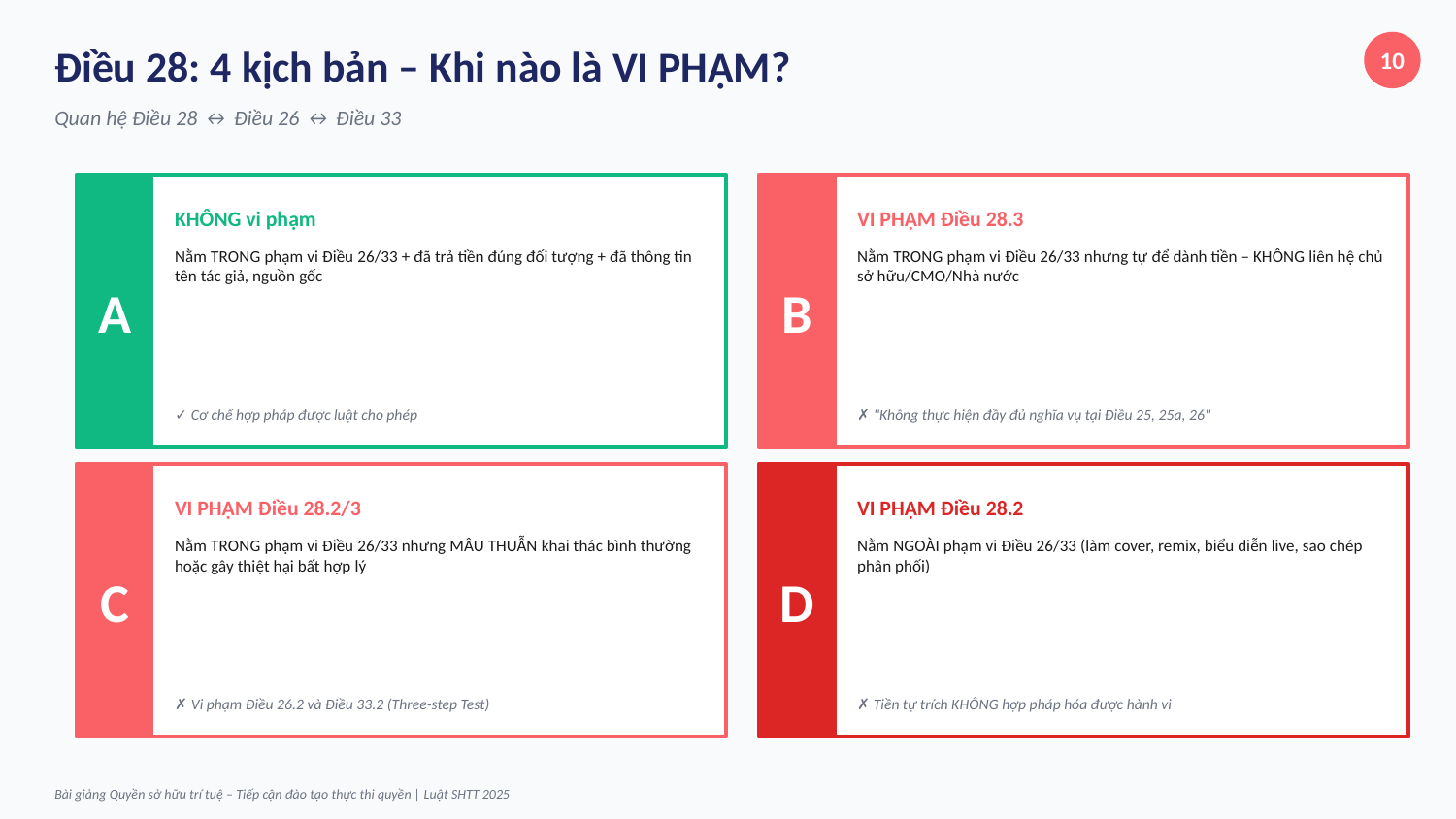

Điều 28: 4 kịch bản – Khi nào là VI PHẠM?

10
Quan hệ Điều 28 ↔ Điều 26 ↔ Điều 33

A

B
KHÔNG vi phạm
VI PHẠM Điều 28.3
Nằm TRONG phạm vi Điều 26/33 + đã trả tiền đúng đối tượng + đã thông tin tên tác giả, nguồn gốc
Nằm TRONG phạm vi Điều 26/33 nhưng tự để dành tiền – KHÔNG liên hệ chủ sở hữu/CMO/Nhà nước
✓ Cơ chế hợp pháp được luật cho phép
✗ "Không thực hiện đầy đủ nghĩa vụ tại Điều 25, 25a, 26"

C

D
VI PHẠM Điều 28.2/3
VI PHẠM Điều 28.2
Nằm TRONG phạm vi Điều 26/33 nhưng MÂU THUẪN khai thác bình thường hoặc gây thiệt hại bất hợp lý
Nằm NGOÀI phạm vi Điều 26/33 (làm cover, remix, biểu diễn live, sao chép phân phối)
✗ Vi phạm Điều 26.2 và Điều 33.2 (Three-step Test)
✗ Tiền tự trích KHÔNG hợp pháp hóa được hành vi
Bài giảng Quyền sở hữu trí tuệ – Tiếp cận đào tạo thực thi quyền | Luật SHTT 2025